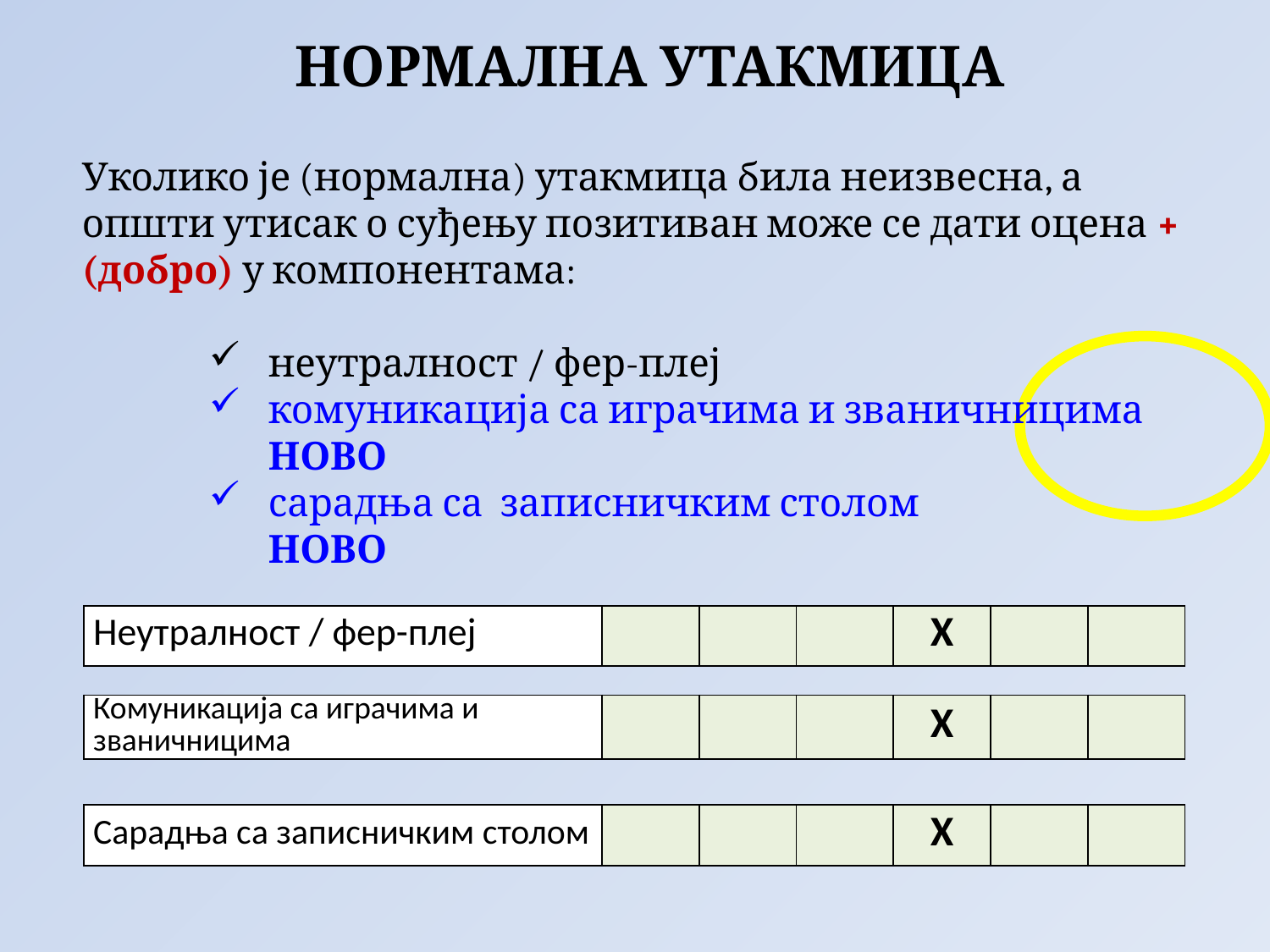

# НОРМАЛНА УТАКМИЦА
Уколико је (нормална) утакмица била неизвесна, а општи утисак о суђењу позитиван може се дати оцена + (добро) у компонентама:

неутралност / фер-плеј
комуникација са играчима и званичницима	НОВО
сарадња са  записничким столом		НОВО

(такве оцене се морају образложити):

| Неутралност / фер-плеј |  |  |  | Х |  |  |
| --- | --- | --- | --- | --- | --- | --- |
| Комуникација са играчима и званичницима |  |  |  | Х |  |  |
| --- | --- | --- | --- | --- | --- | --- |
| Сарадња са записничким столом |  |  |  | Х |  |  |
| --- | --- | --- | --- | --- | --- | --- |